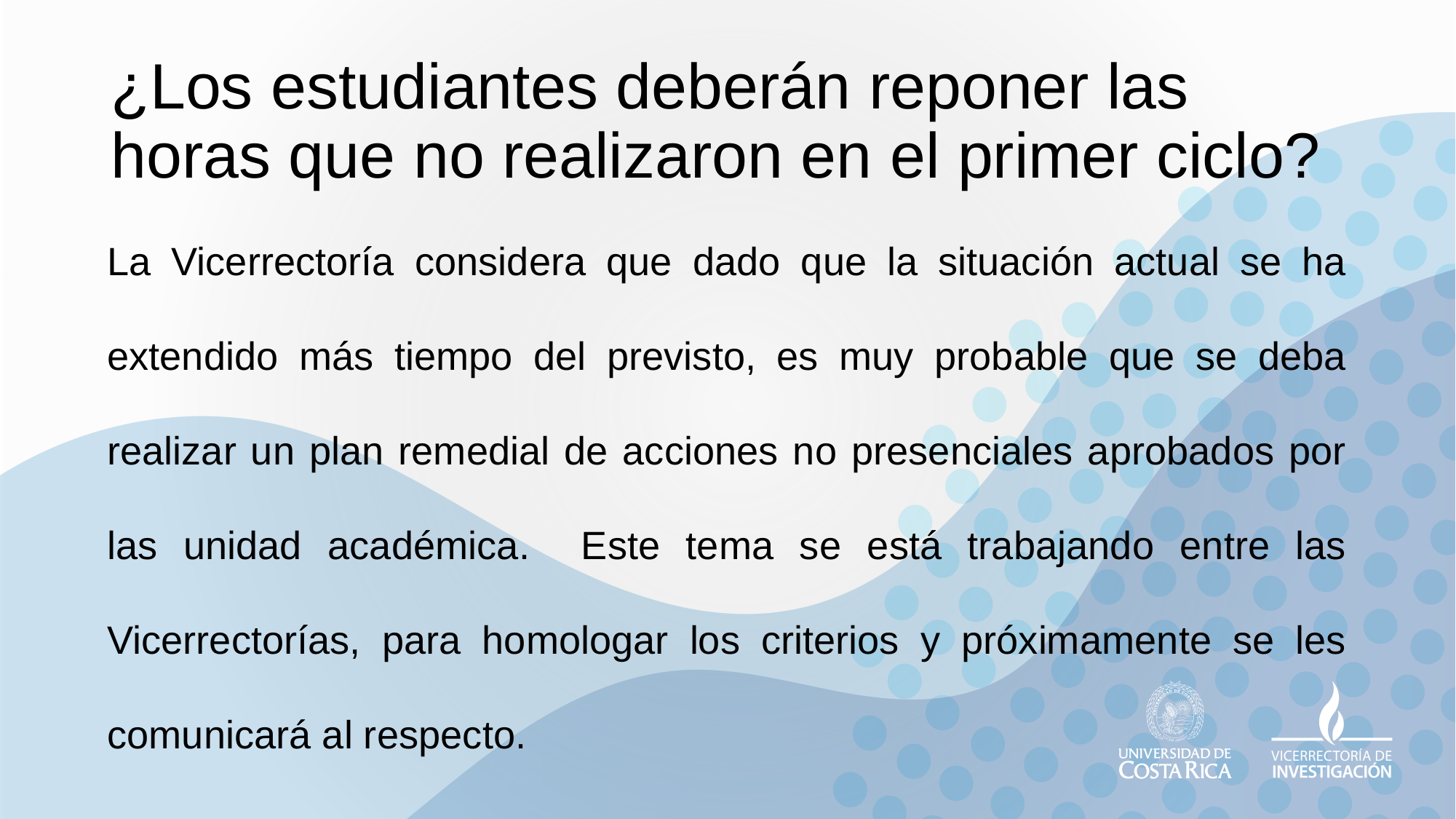

# ¿Los estudiantes deberán reponer las horas que no realizaron en el primer ciclo?
La Vicerrectoría considera que dado que la situación actual se ha extendido más tiempo del previsto, es muy probable que se deba realizar un plan remedial de acciones no presenciales aprobados por las unidad académica.  Este tema se está trabajando entre las Vicerrectorías, para homologar los criterios y próximamente se les comunicará al respecto.